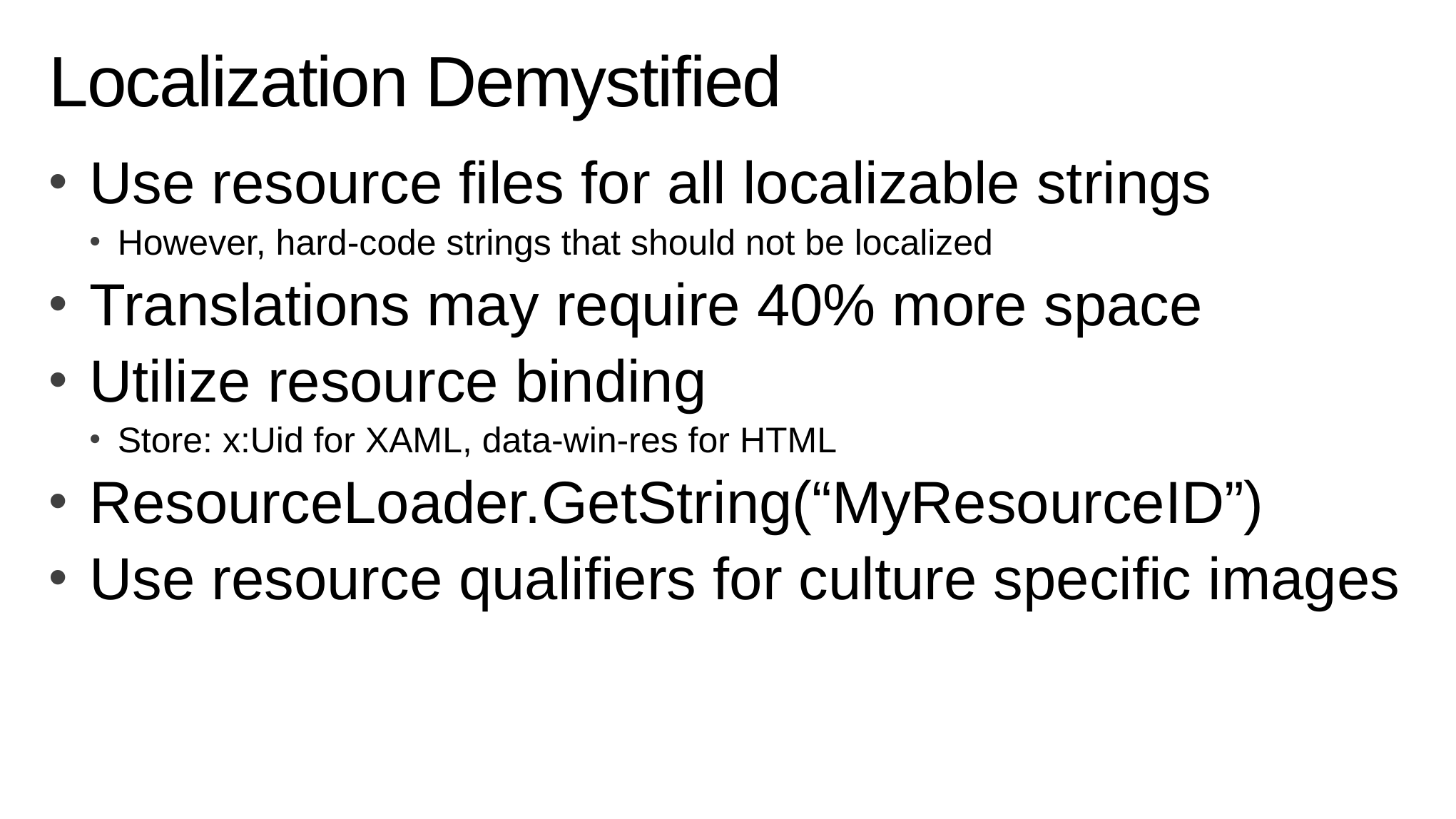

# Localization Demystified
Use resource files for all localizable strings
However, hard-code strings that should not be localized
Translations may require 40% more space
Utilize resource binding
Store: x:Uid for XAML, data-win-res for HTML
ResourceLoader.GetString(“MyResourceID”)
Use resource qualifiers for culture specific images